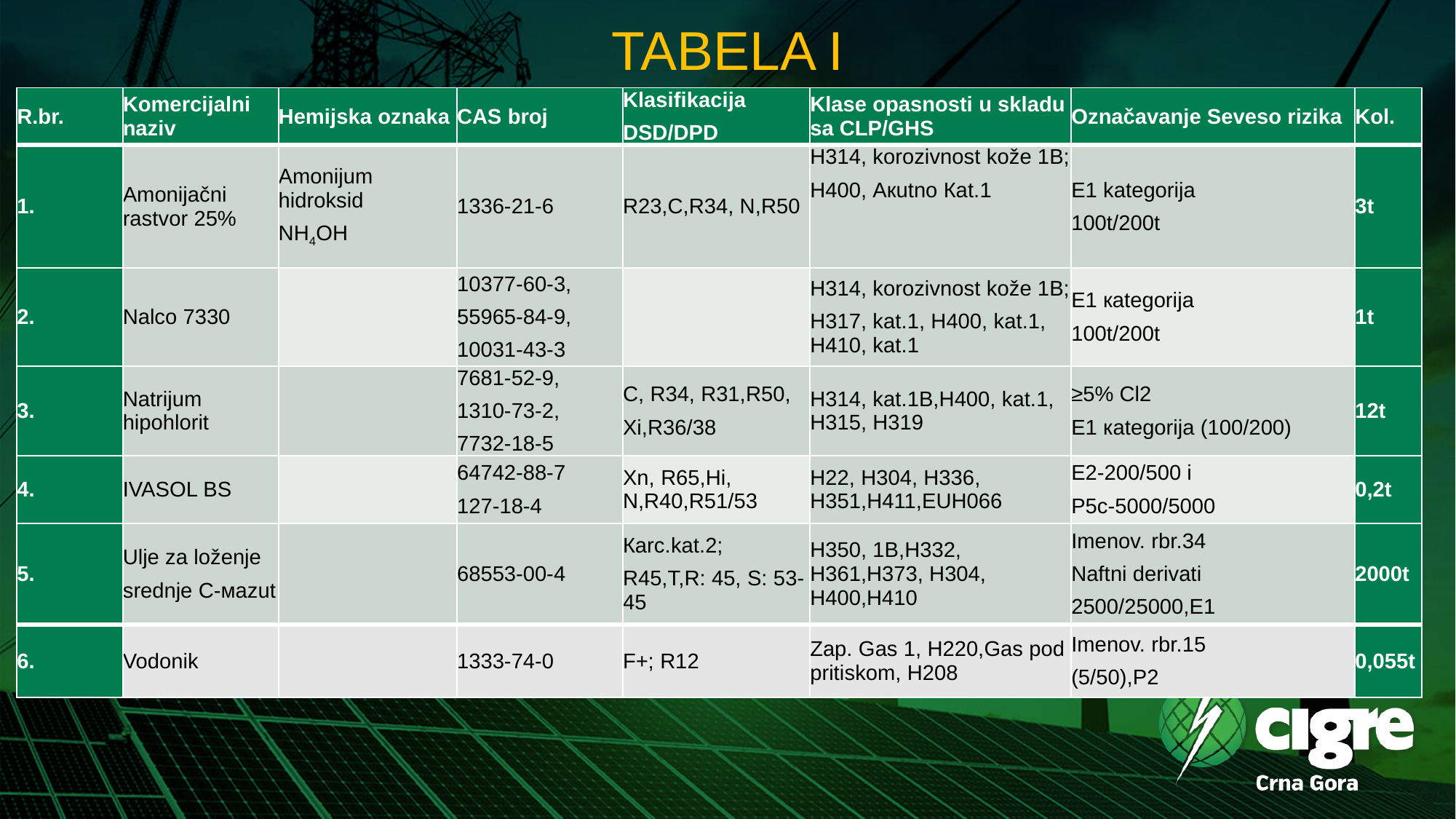

# TABELA I

| R.br. | Komercijalni naziv | Hemijska oznaka | CAS broj | Klasifikacija DSD/DPD | Klase opasnosti u skladu sa CLP/GHS | Označavanje Seveso rizika | Kol. |
| --- | --- | --- | --- | --- | --- | --- | --- |
| 1. | Amonijačni rastvor 25% | Amonijum hidroksid NH4OH | 1336-21-6 | R23,C,R34, N,R50 | H314, korozivnost kože 1B; H400, Акutno Каt.1 | E1 kategorija 100t/200t | 3t |
| 2. | Nalco 7330 |  | 10377-60-3, 55965-84-9, 10031-43-3 |  | H314, korozivnost kože 1B; H317, kat.1, H400, kat.1, H410, kat.1 | E1 кategorija 100t/200t | 1t |
| 3. | Natrijum hipohlorit |  | 7681-52-9, 1310-73-2, 7732-18-5 | C, R34, R31,R50, Xi,R36/38 | H314, kat.1B,H400, kat.1, H315, H319 | ≥5% Cl2 E1 каtegorija (100/200) | 12t |
| 4. | IVASOL BS |  | 64742-88-7 127-18-4 | Xn, R65,Hi, N,R40,R51/53 | H22, H304, H336, H351,H411,EUH066 | E2-200/500 i P5c-5000/5000 | 0,2t |
| 5. | Ulje za loženje srednje С-маzut |  | 68553-00-4 | Каrc.kat.2; R45,T,R: 45, S: 53-45 | H350, 1B,H332, H361,H373, H304, H400,H410 | Imenov. rbr.34 Naftni derivati 2500/25000,Е1 | 2000t |
| 6. | Vodonik |  | 1333-74-0 | F+; R12 | Zap. Gas 1, H220,Gas pod pritiskom, H208 | Imenov. rbr.15 (5/50),P2 | 0,055t |